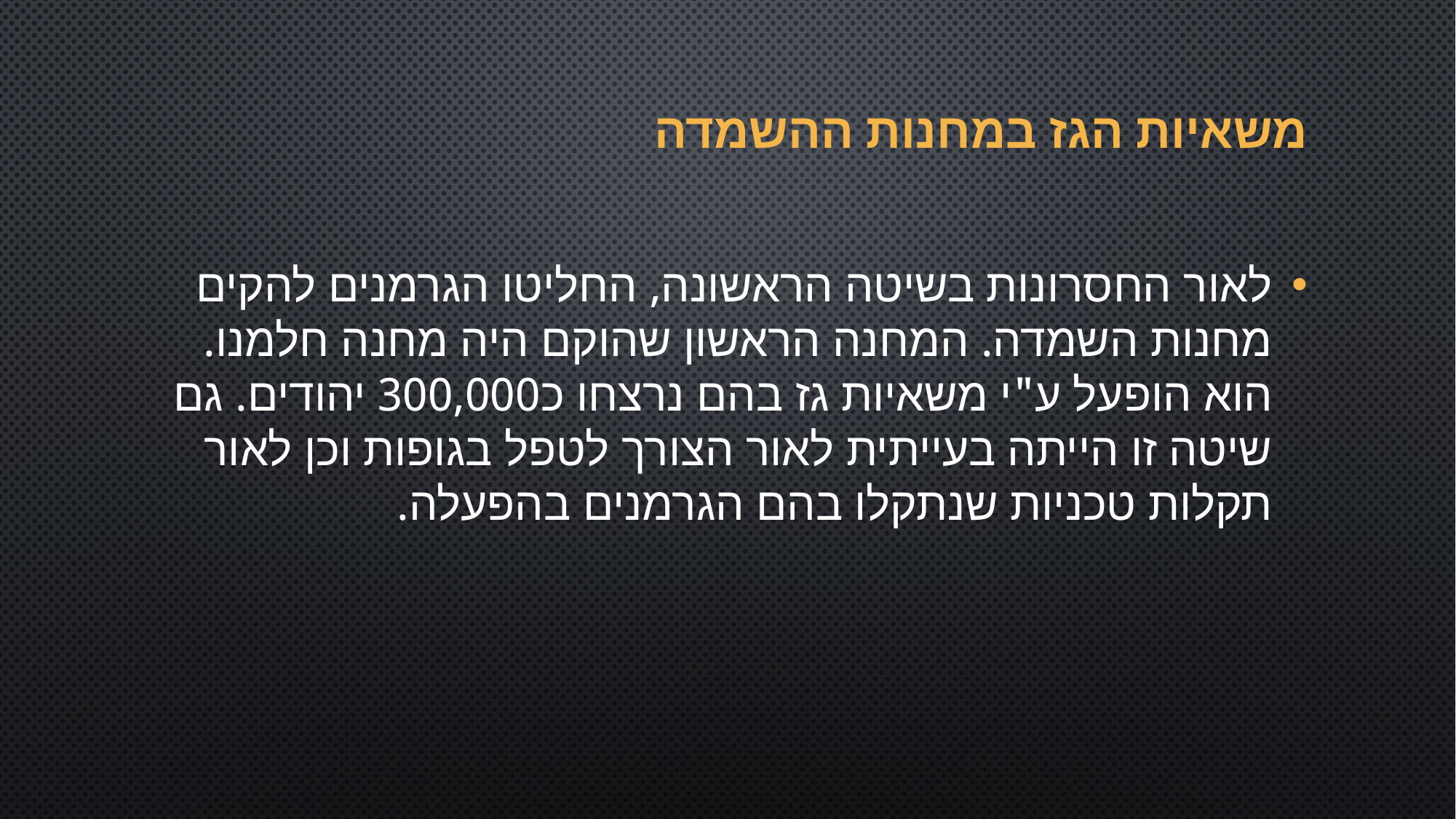

# משאיות הגז במחנות ההשמדה
לאור החסרונות בשיטה הראשונה, החליטו הגרמנים להקים מחנות השמדה. המחנה הראשון שהוקם היה מחנה חלמנו. הוא הופעל ע"י משאיות גז בהם נרצחו כ300,000 יהודים. גם שיטה זו הייתה בעייתית לאור הצורך לטפל בגופות וכן לאור תקלות טכניות שנתקלו בהם הגרמנים בהפעלה.